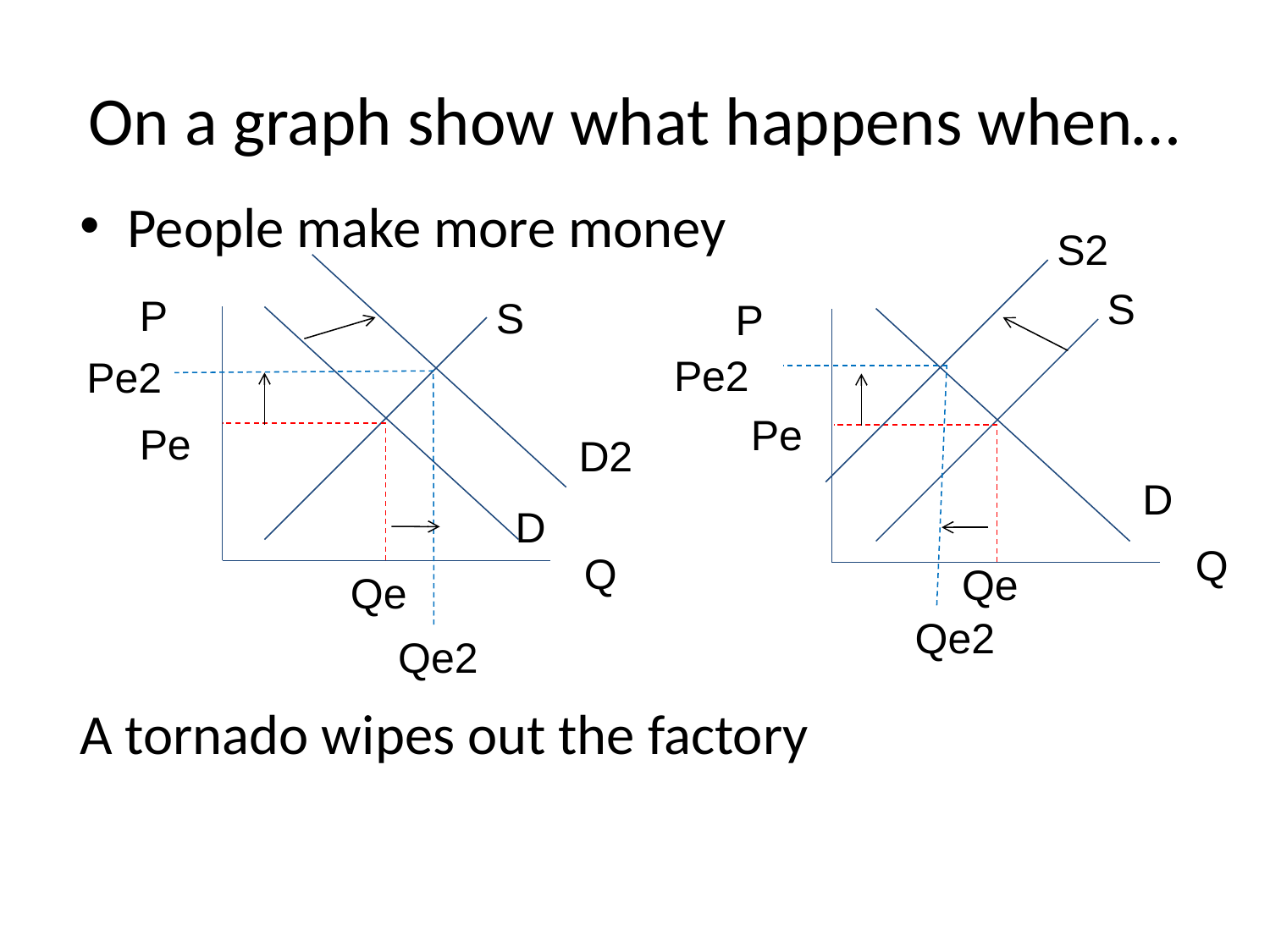

# On a graph show what happens when…
People make more money

A tornado wipes out the factory
S2
S
P
S
P
Pe2
Pe2
Pe
Pe
D2
D
D
Q
Q
Qe
Qe
Qe2
Qe2